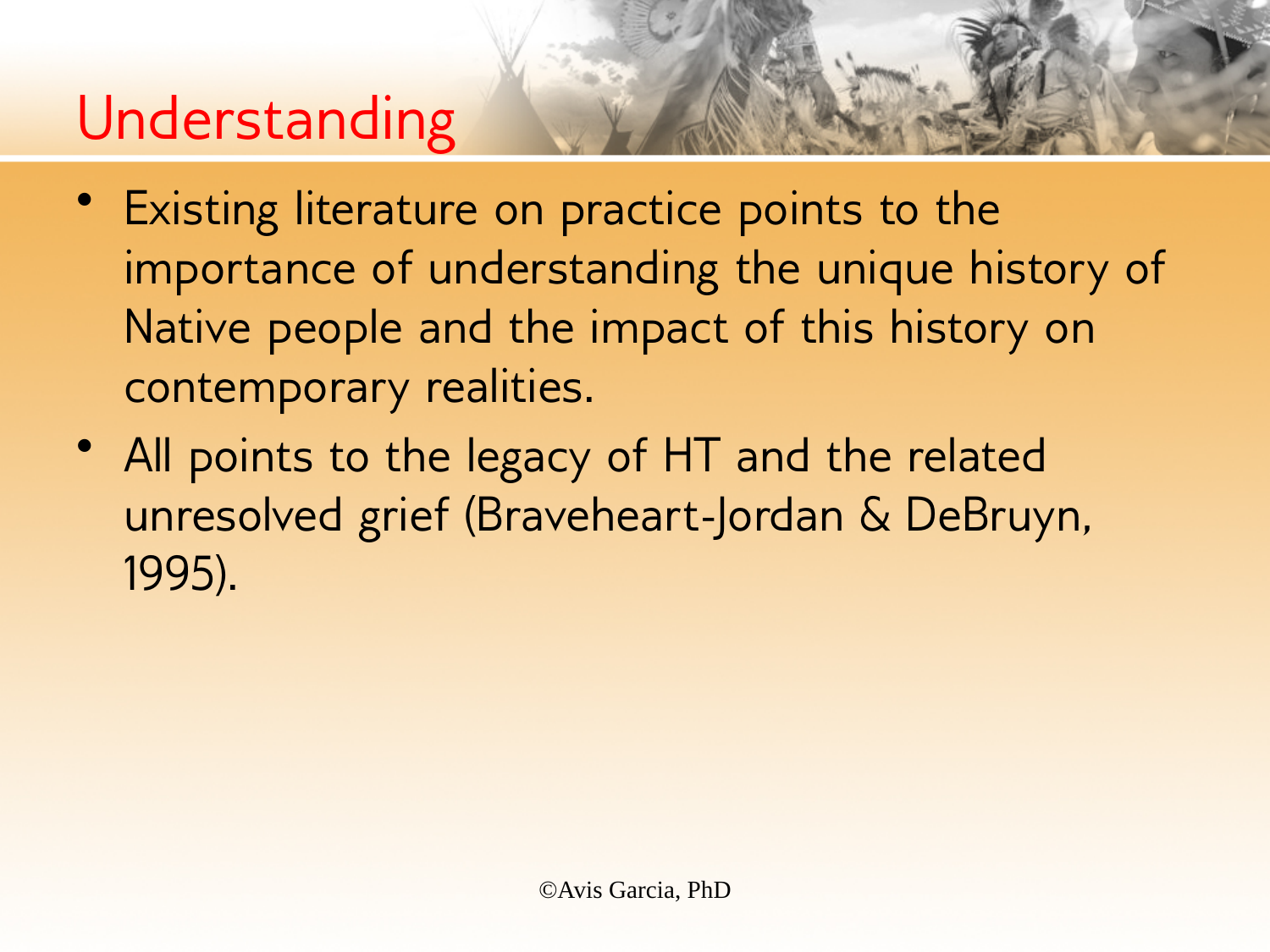

# Understanding
Existing literature on practice points to the importance of understanding the unique history of Native people and the impact of this history on contemporary realities.
All points to the legacy of HT and the related unresolved grief (Braveheart-Jordan & DeBruyn, 1995).
©️Avis Garcia, PhD